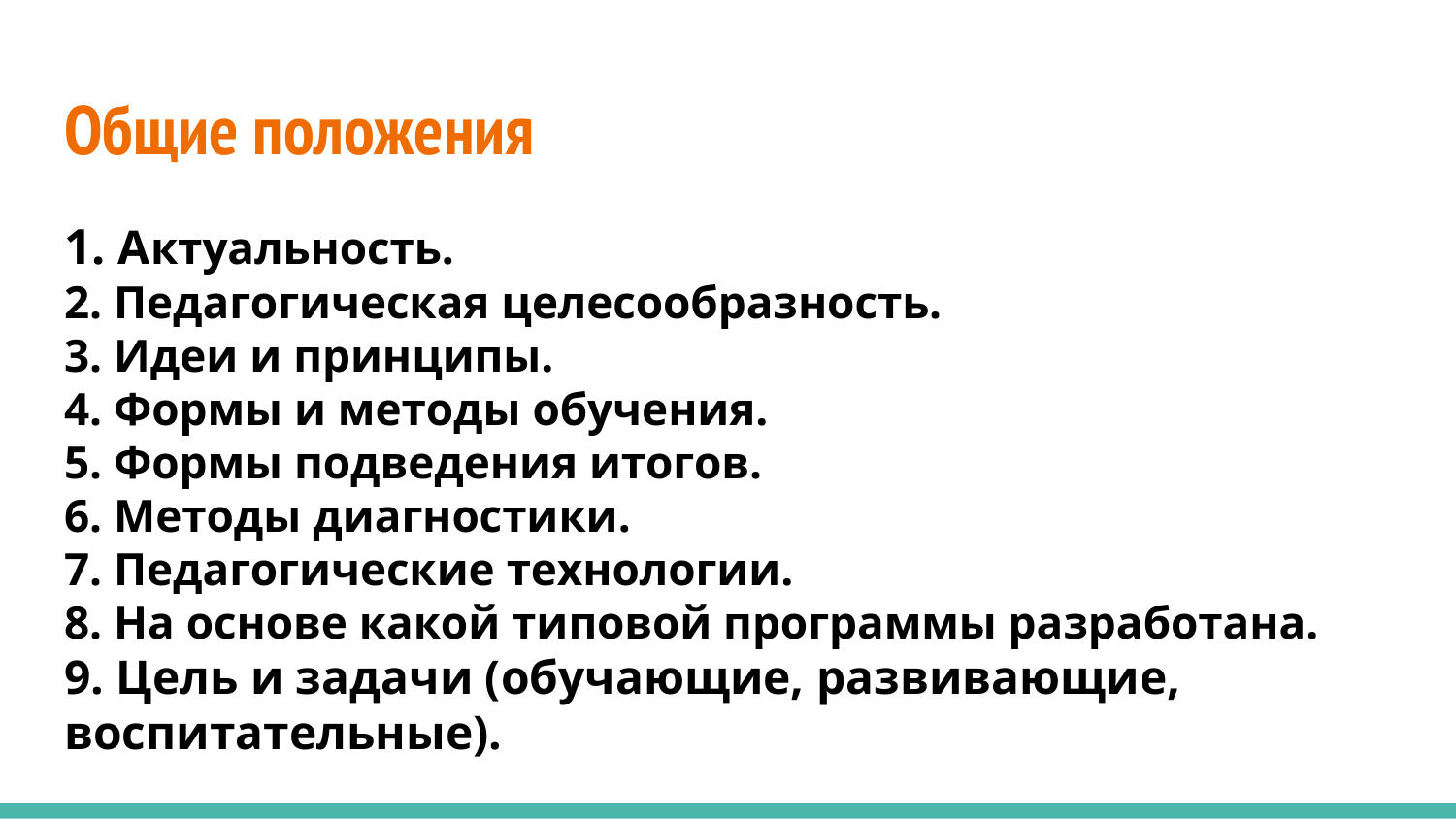

# Общие положения
1. Актуальность.
2. Педагогическая целесообразность.
3. Идеи и принципы.
4. Формы и методы обучения.
5. Формы подведения итогов.
6. Методы диагностики.
7. Педагогические технологии.
8. На основе какой типовой программы разработана.
9. Цель и задачи (обучающие, развивающие, воспитательные).